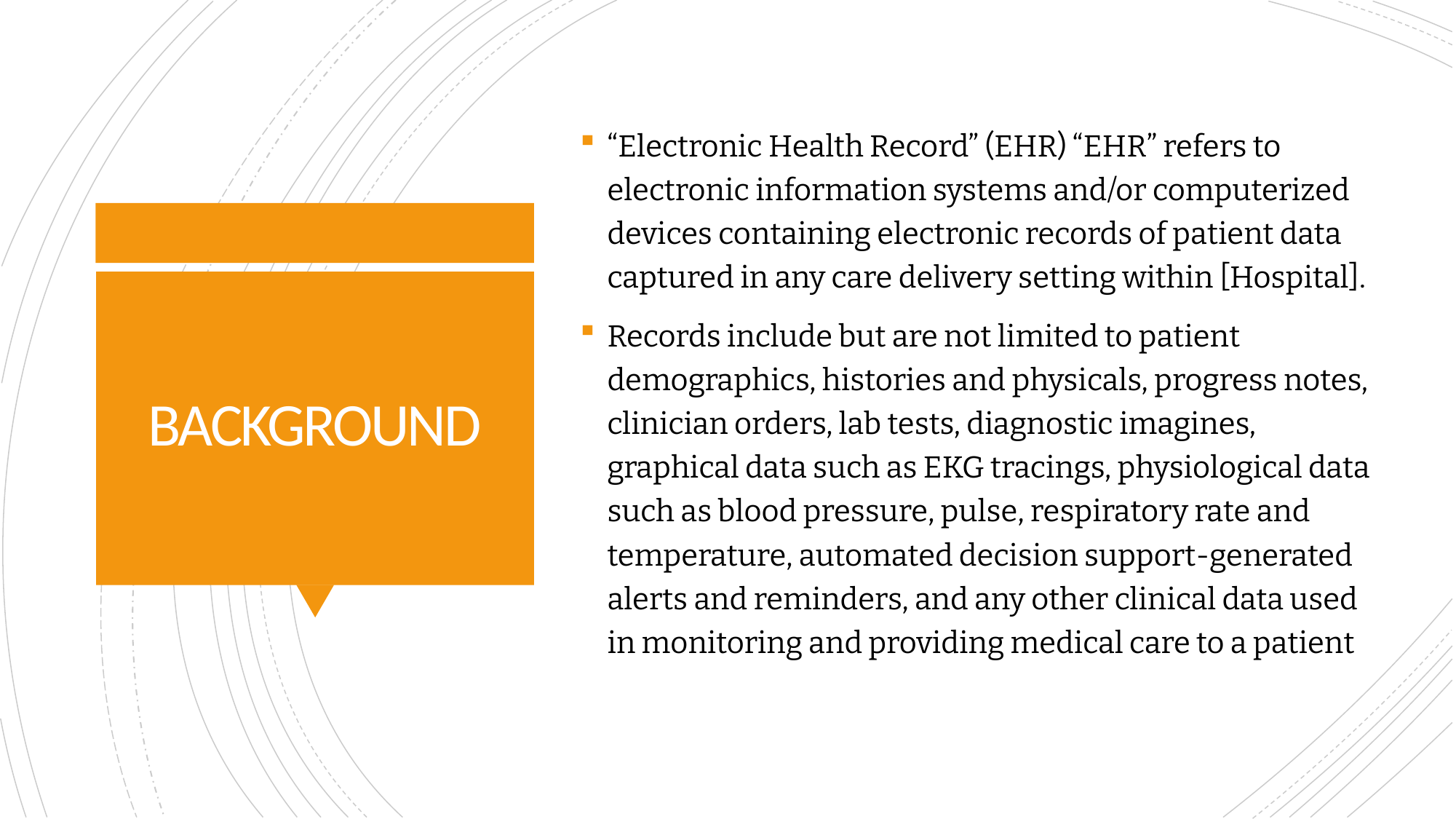

“Electronic Health Record” (EHR) “EHR” refers to electronic information systems and/or computerized devices containing electronic records of patient data captured in any care delivery setting within [Hospital].
Records include but are not limited to patient demographics, histories and physicals, progress notes, clinician orders, lab tests, diagnostic imagines, graphical data such as EKG tracings, physiological data such as blood pressure, pulse, respiratory rate and temperature, automated decision support-generated alerts and reminders, and any other clinical data used in monitoring and providing medical care to a patient
# BACKGROUND